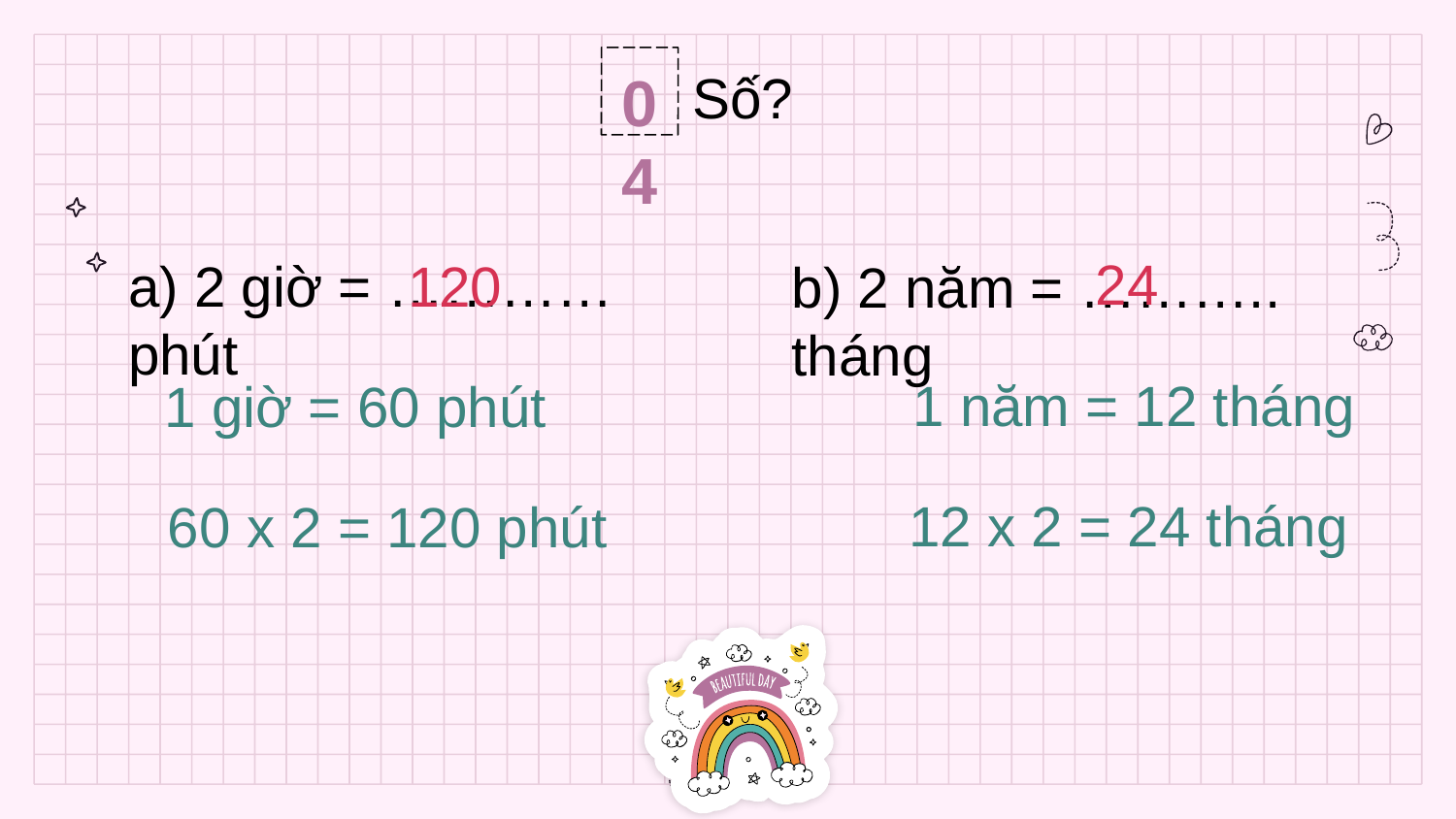

Số?
04
24
120
a) 2 giờ = ………… phút
b) 2 năm = ……….. tháng
1 năm = 12 tháng
1 giờ = 60 phút
12 x 2 = 24 tháng
60 x 2 = 120 phút